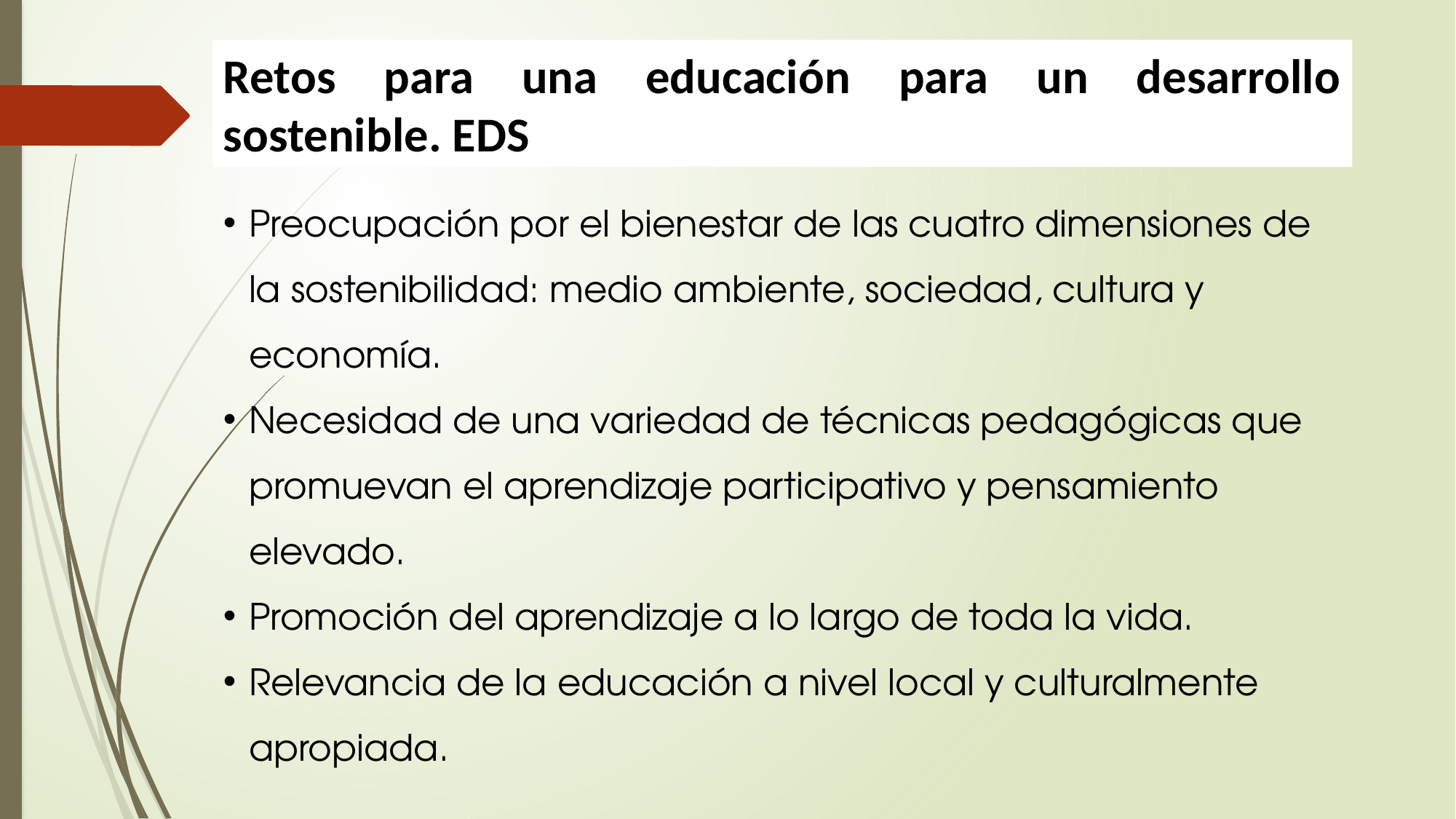

Retos para una educación para un desarrollo sostenible. EDS
Preocupación por el bienestar de las cuatro dimensiones de la sostenibilidad: medio ambiente, sociedad, cultura y economía.
Necesidad de una variedad de técnicas pedagógicas que promuevan el aprendizaje participativo y pensamiento elevado.
Promoción del aprendizaje a lo largo de toda la vida.
Relevancia de la educación a nivel local y culturalmente apropiada.